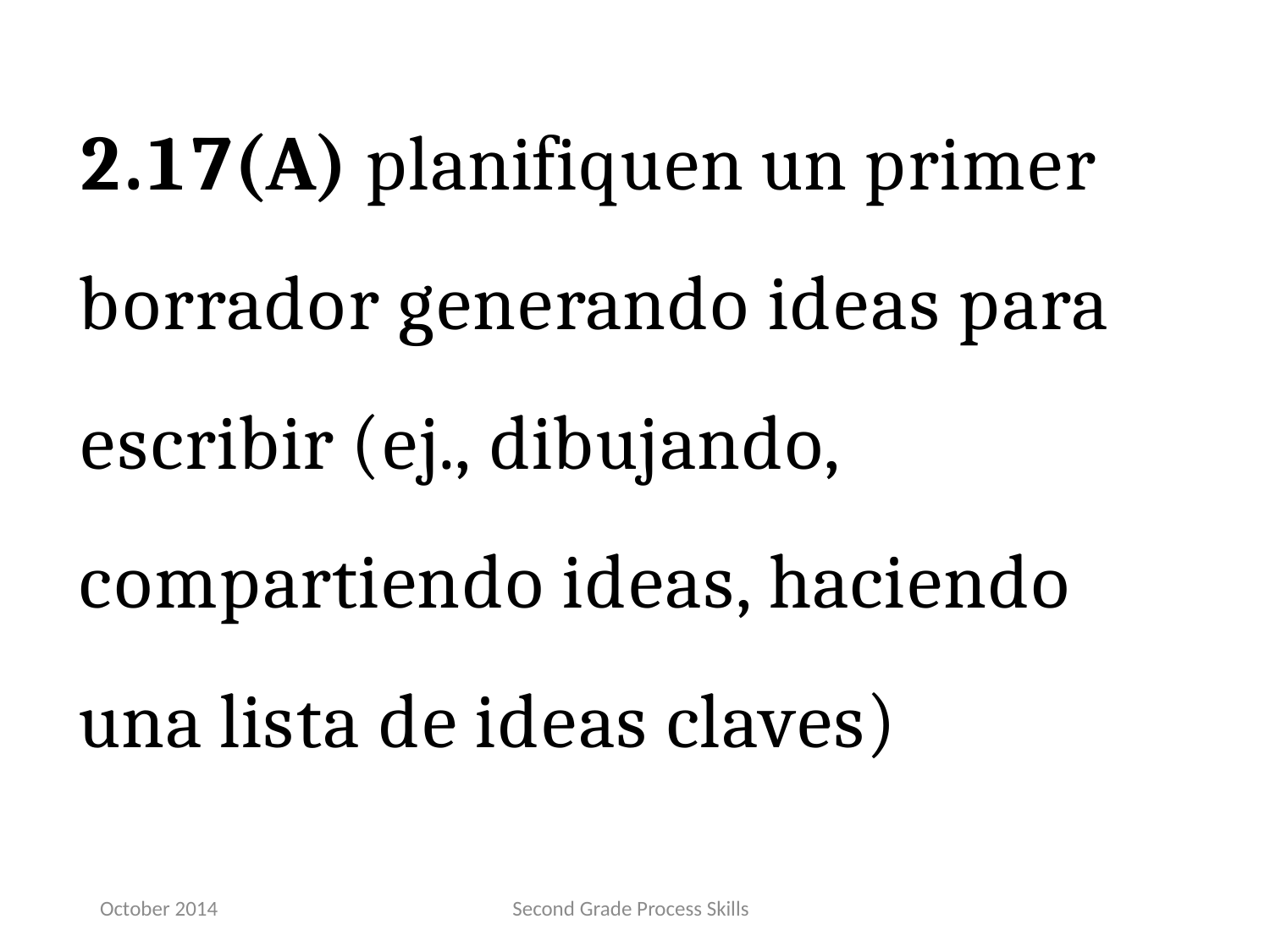

2.17(A) planifiquen un primer borrador generando ideas para escribir (ej., dibujando, compartiendo ideas, haciendo una lista de ideas claves)

October 2014
Second Grade Process Skills